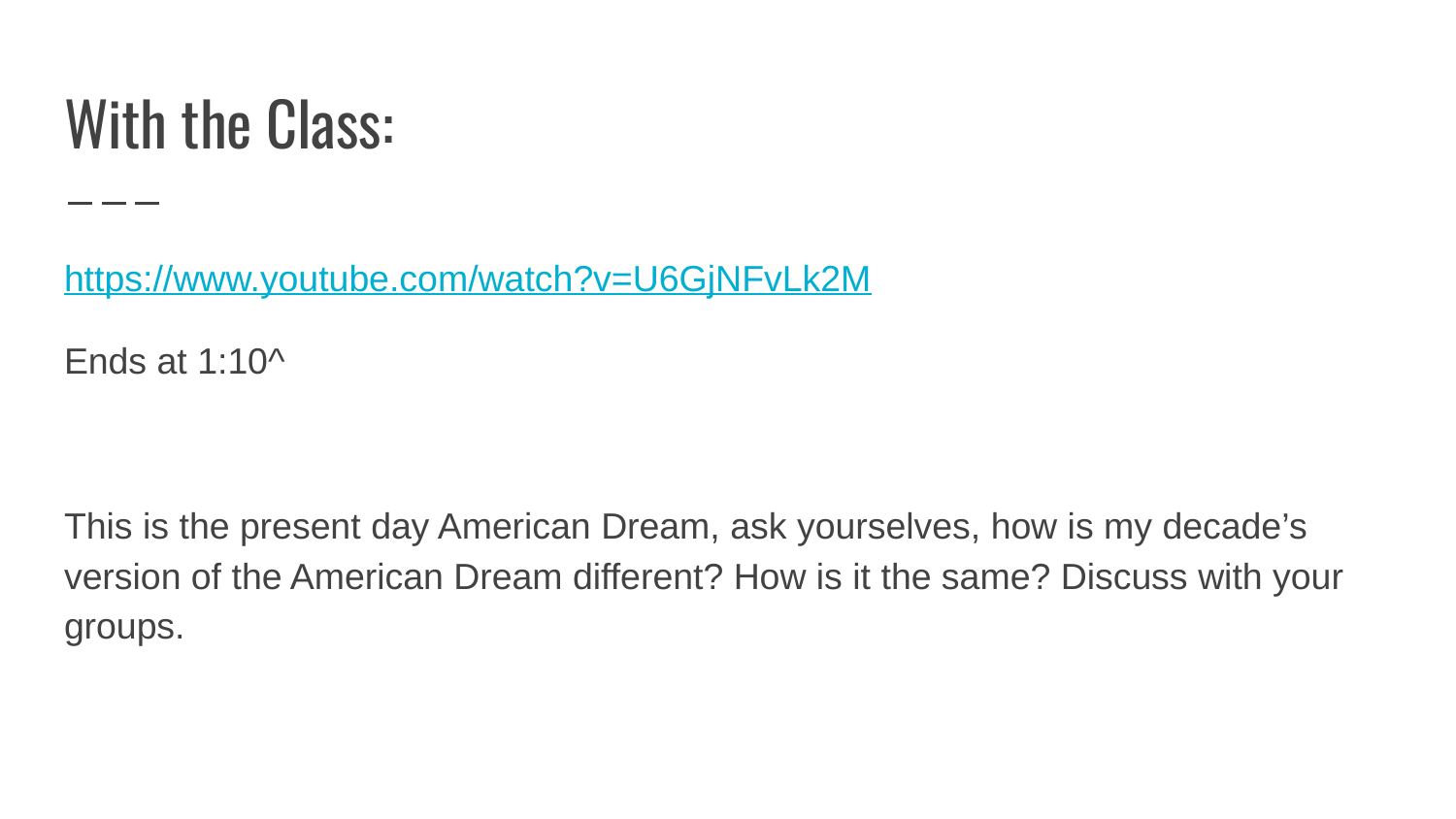

# With the Class:
https://www.youtube.com/watch?v=U6GjNFvLk2M
Ends at 1:10^

This is the present day American Dream, ask yourselves, how is my decade’s version of the American Dream different? How is it the same? Discuss with your groups.